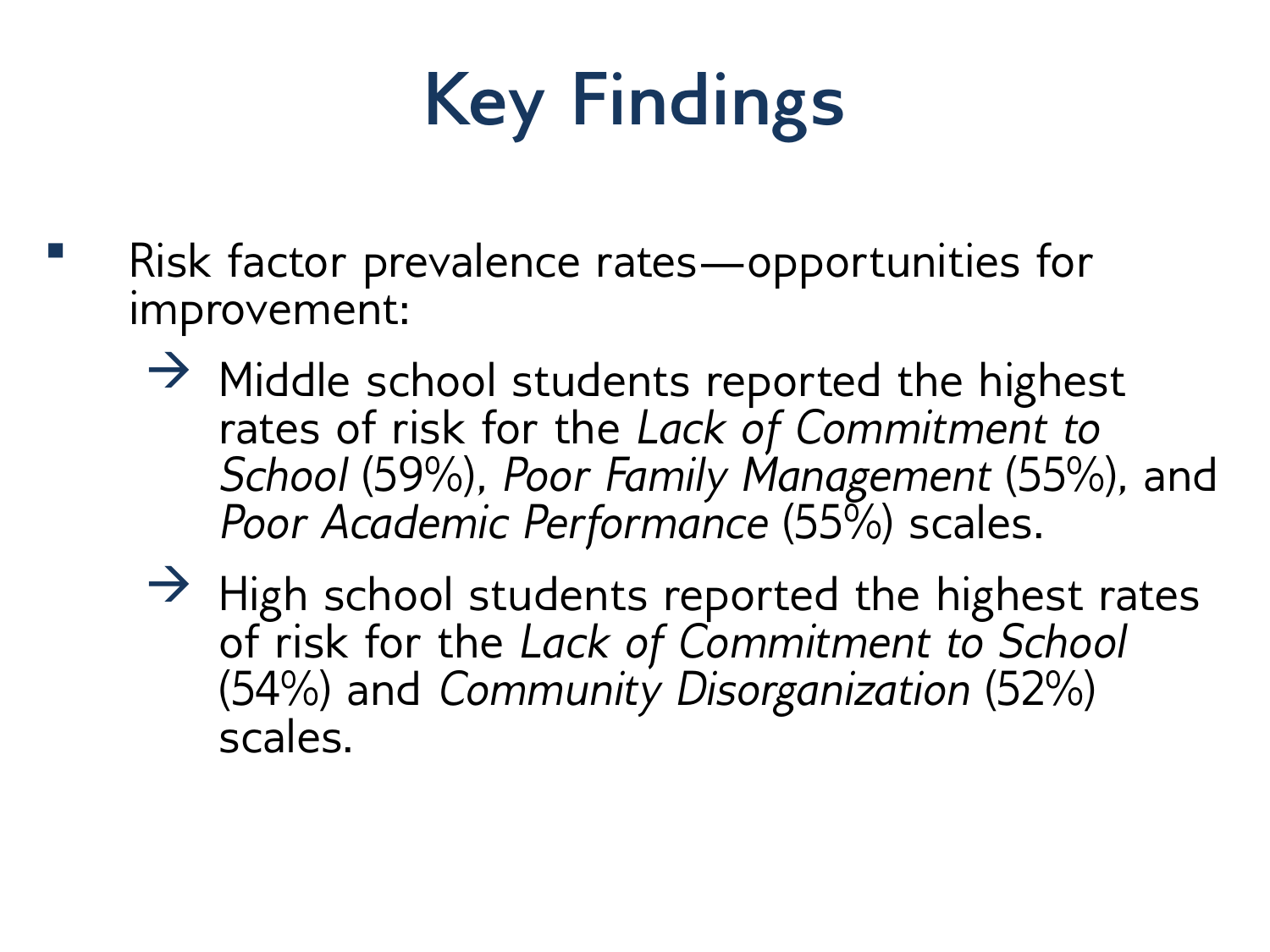

Key Findings
Risk factor prevalence rates—opportunities for improvement:
Middle school students reported the highest rates of risk for the Lack of Commitment to School (59%), Poor Family Management (55%), and Poor Academic Performance (55%) scales.
High school students reported the highest rates of risk for the Lack of Commitment to School (54%) and Community Disorganization (52%) scales.